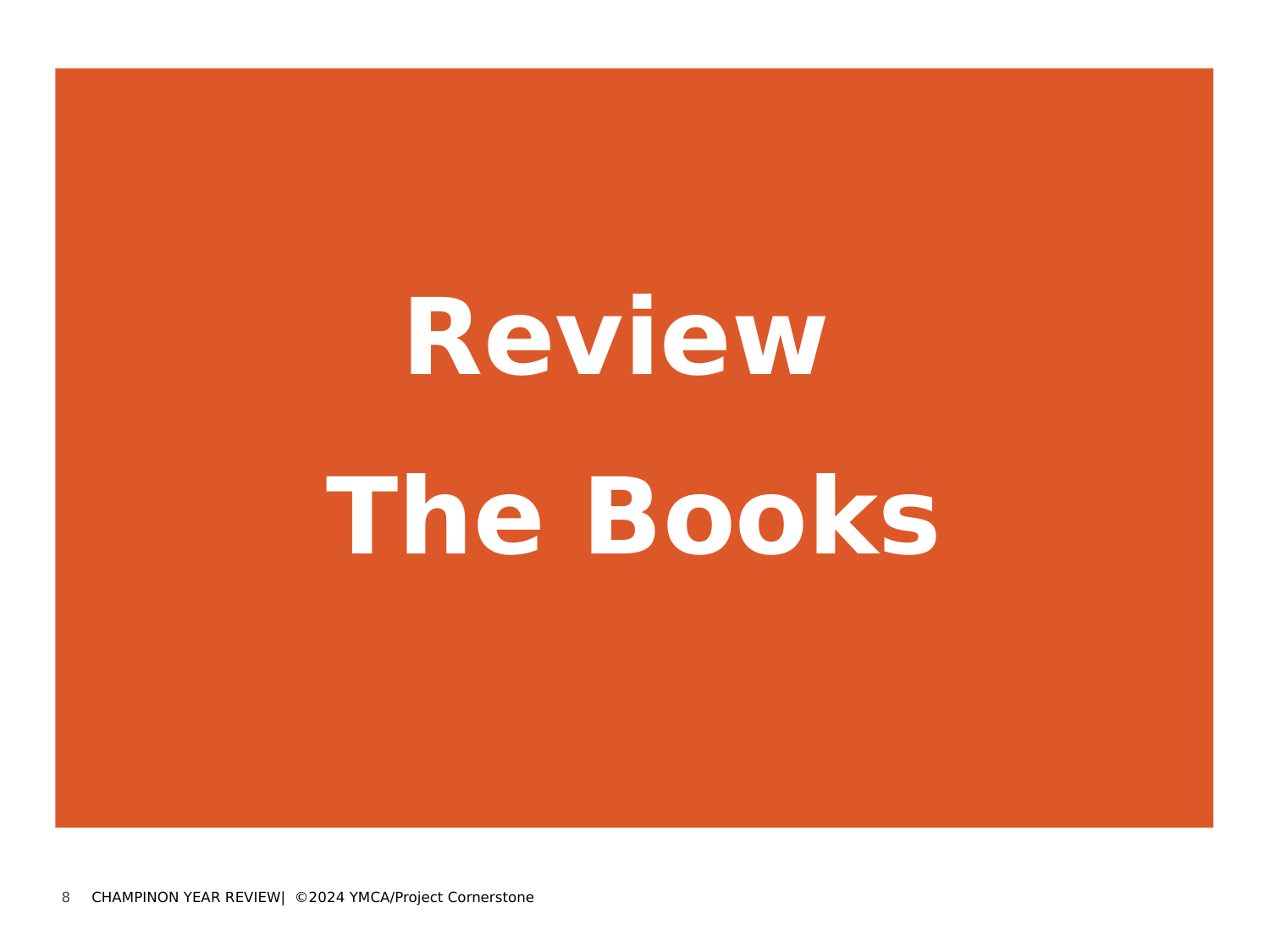

Review
The Books
8
CHAMPINON YEAR REVIEW|  ©2024 YMCA/Project Cornerstone